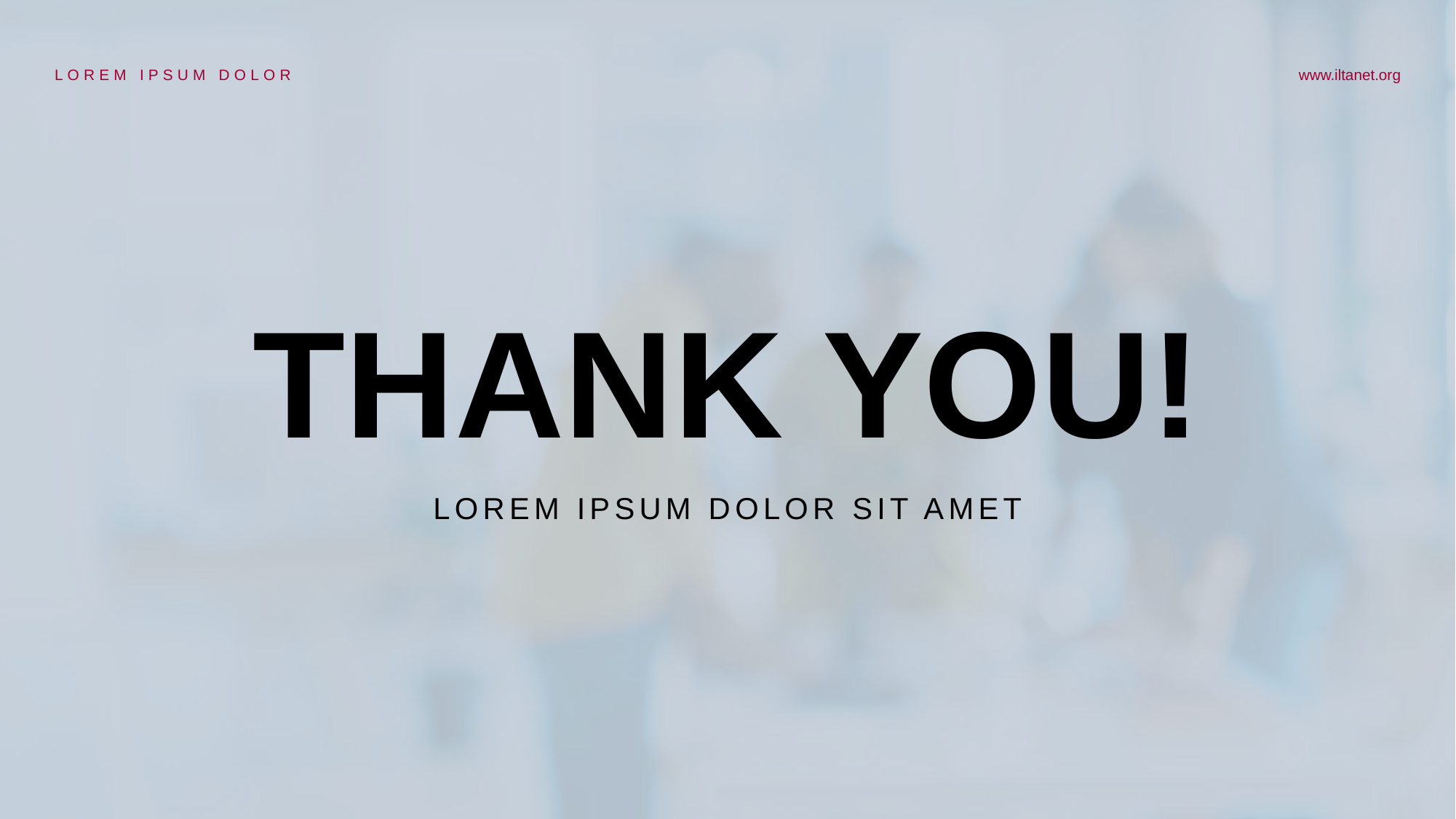

LOREM IPSUM DOLOR
www.iltanet.org
# THANK YOU!
LOREM IPSUM DOLOR SIT AMET